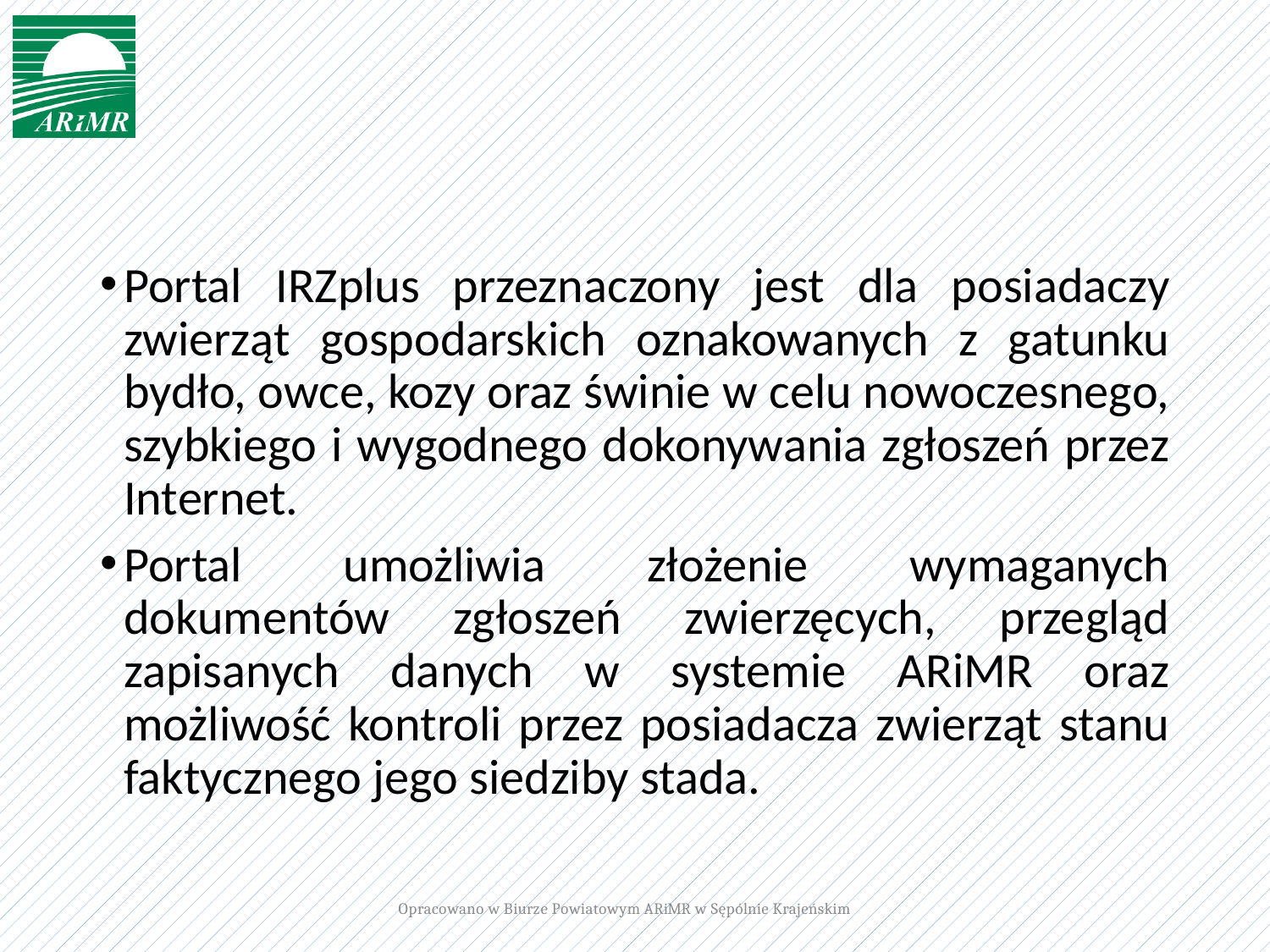

Portal IRZplus przeznaczony jest dla posiadaczy zwierząt gospodarskich oznakowanych z gatunku bydło, owce, kozy oraz świnie w celu nowoczesnego, szybkiego i wygodnego dokonywania zgłoszeń przez Internet.
Portal umożliwia złożenie wymaganych dokumentów zgłoszeń zwierzęcych, przegląd zapisanych danych w systemie ARiMR oraz możliwość kontroli przez posiadacza zwierząt stanu faktycznego jego siedziby stada.
Opracowano w Biurze Powiatowym ARiMR w Sępólnie Krajeńskim